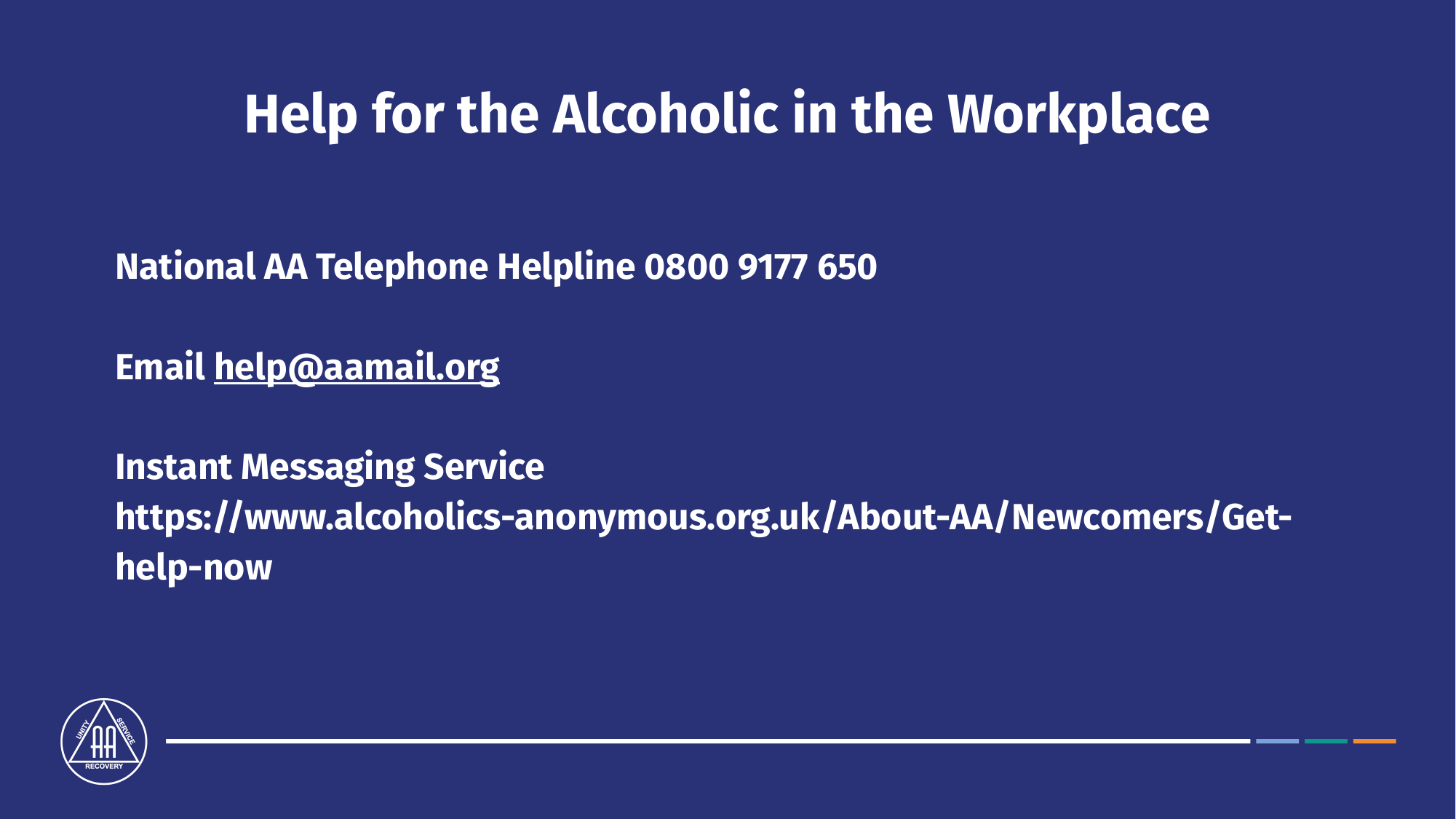

Help for the Alcoholic in the Workplace
National AA Telephone Helpline 0800 9177 650

Email help@aamail.org

Instant Messaging Service https://www.alcoholics-anonymous.org.uk/About-AA/Newcomers/Get-help-now